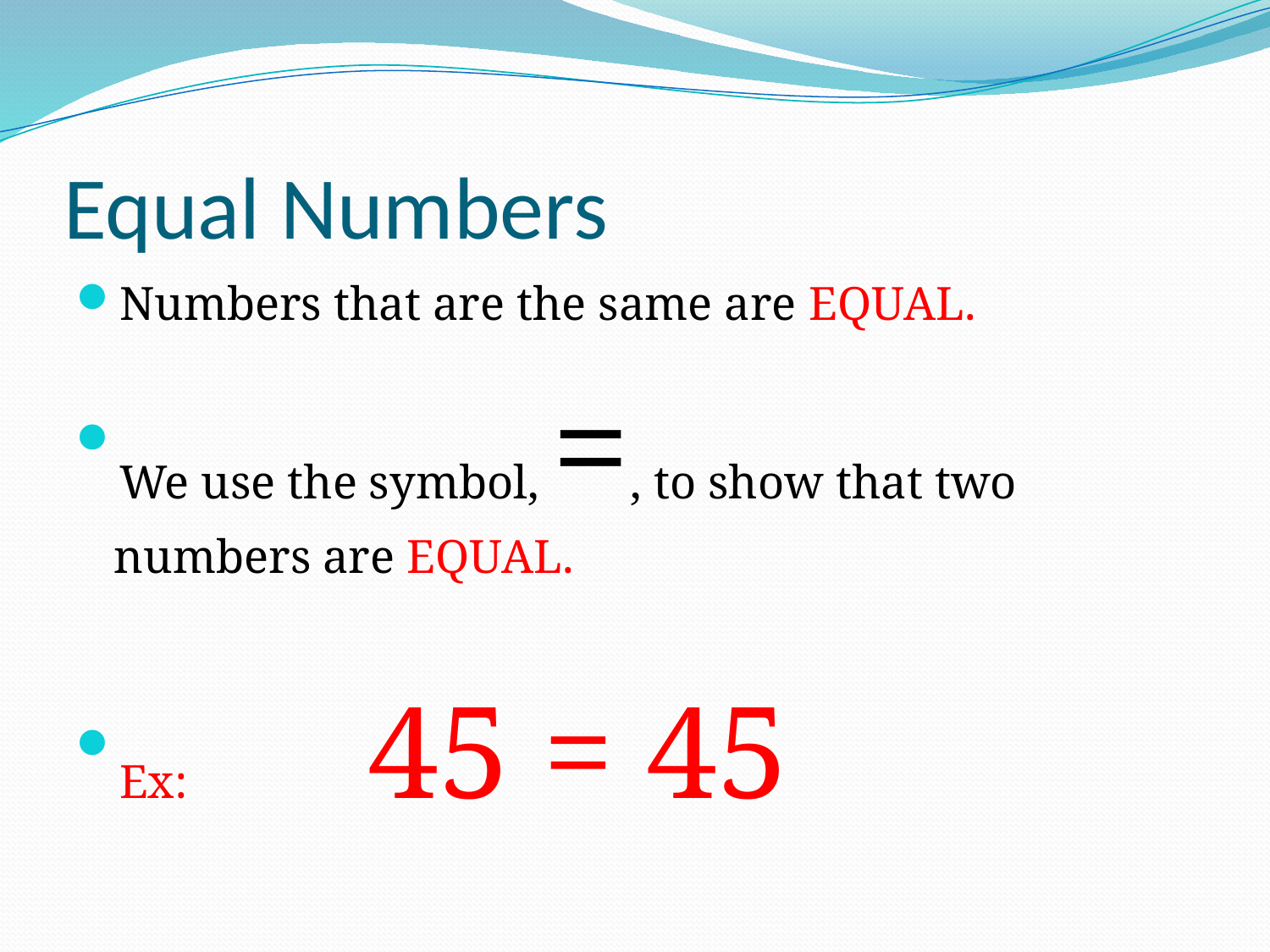

# Equal Numbers
Numbers that are the same are EQUAL.
We use the symbol, =, to show that two numbers are EQUAL.

Ex: 		45 = 45